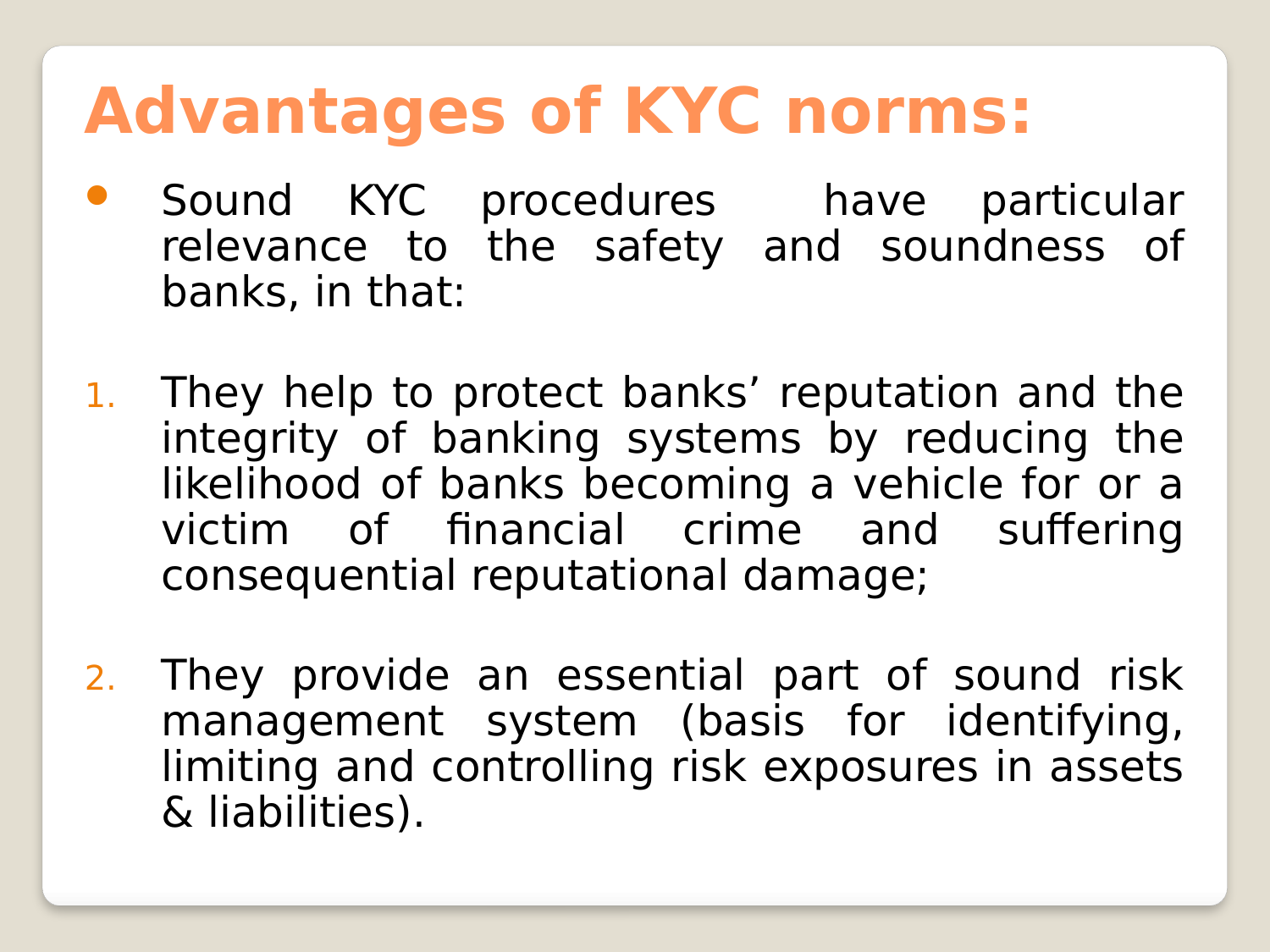

Advantages of KYC norms:
Sound KYC procedures  have particular relevance to the safety and soundness of banks, in that:

They help to protect banks’ reputation and the integrity of banking systems by reducing the likelihood of banks becoming a vehicle for or a victim of financial crime and suffering consequential reputational damage;

They provide an essential part of sound risk management system (basis for identifying, limiting and controlling risk exposures in assets & liabilities).